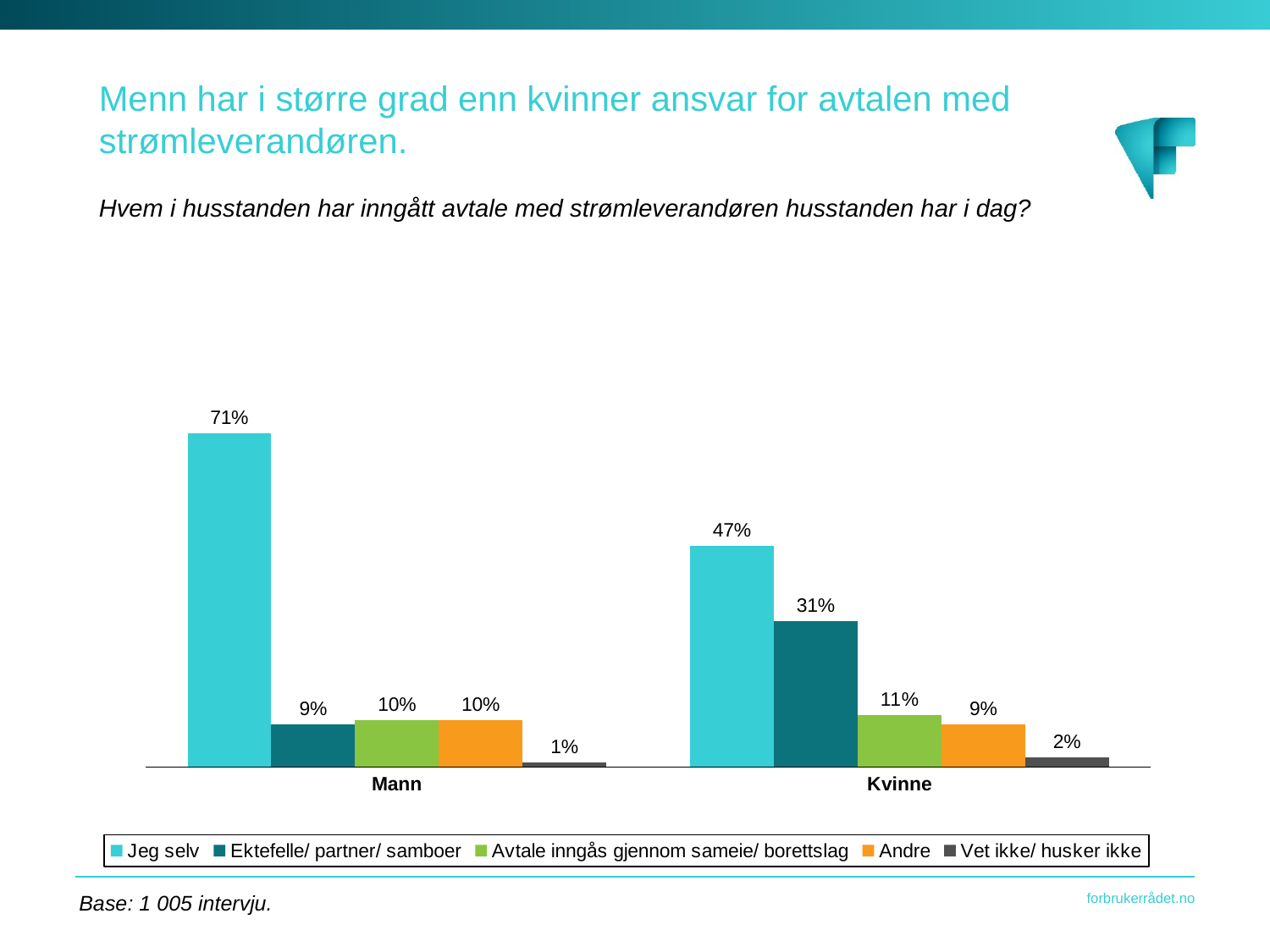

Menn har i større grad enn kvinner ansvar for avtalen med strømleverandøren.

Hvem i husstanden har inngått avtale med strømleverandøren husstanden har i dag?

### Chart

| Category | Jeg selv | Ektefelle/ partner/ samboer | Avtale inngås gjennom sameie/ borettslag | Andre | Vet ikke/ husker ikke |
|---|---|---|---|---|---|
| Mann | 0.71 | 0.09 | 0.1 | 0.1 | 0.01 |
| Kvinne | 0.47 | 0.31 | 0.11 | 0.09 | 0.02 |
	Base: 1 005 intervju.